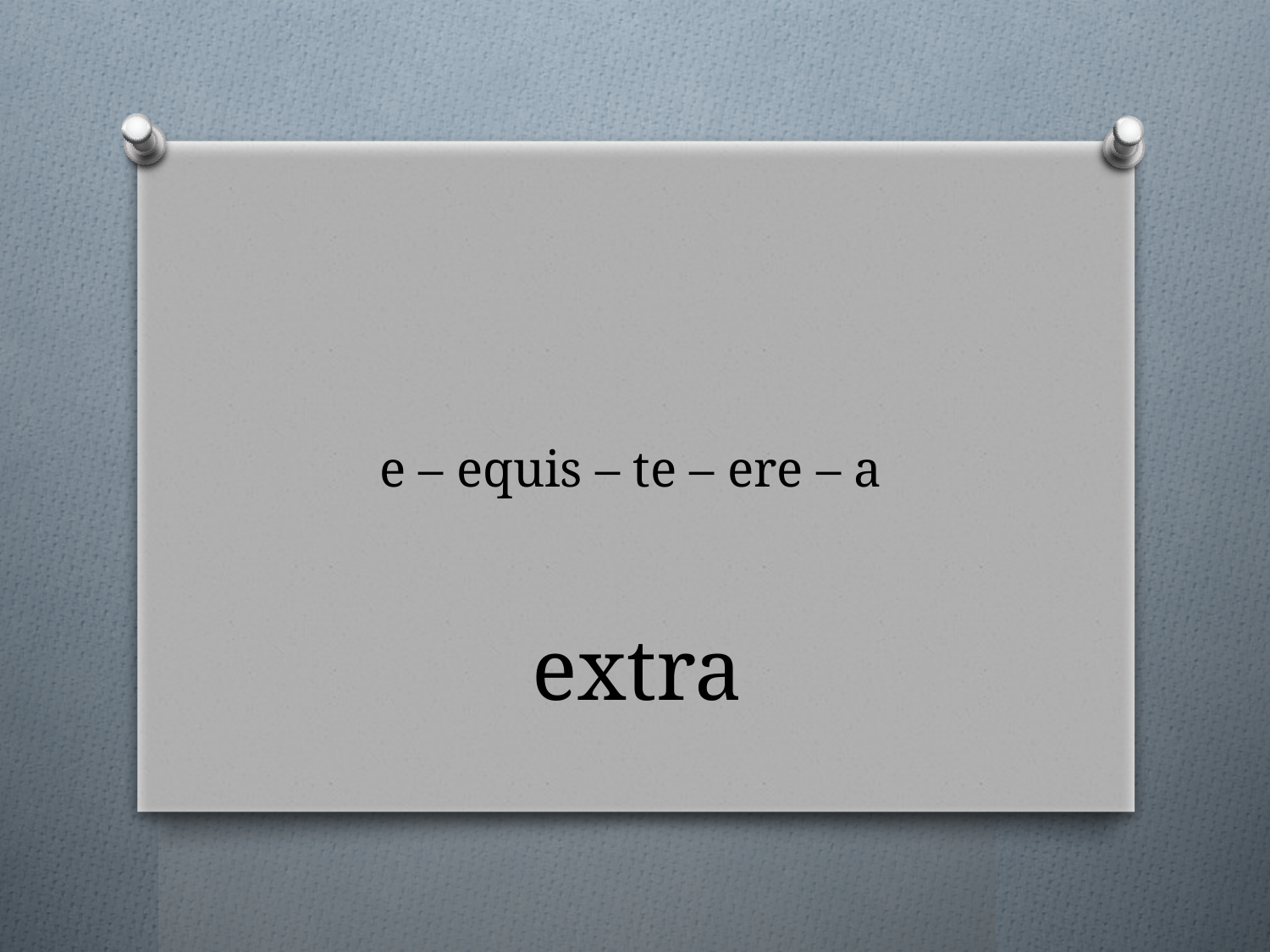

# e – equis – te – ere – a
extra